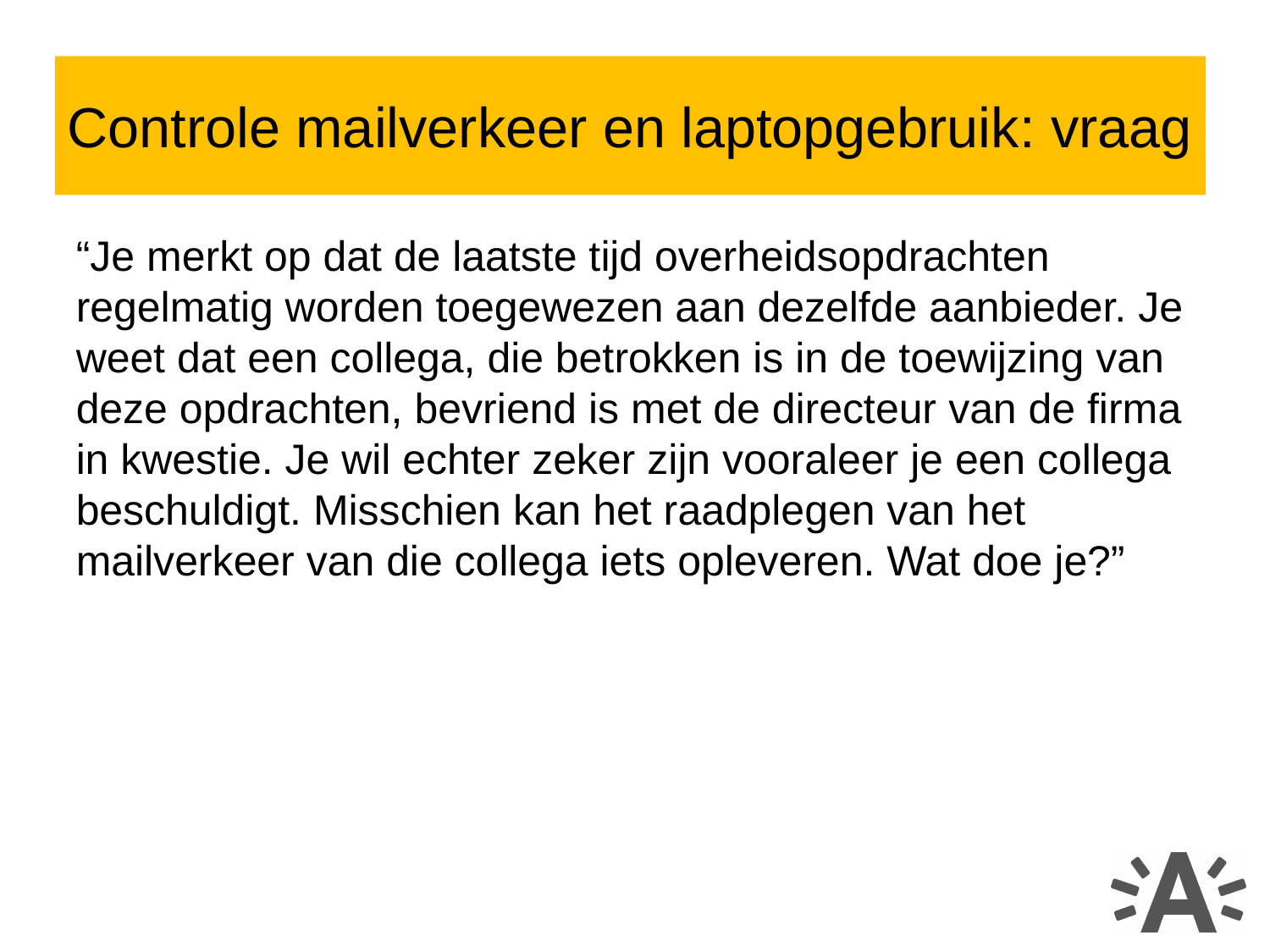

Controle mailverkeer en laptopgebruik: vraag
“Je merkt op dat de laatste tijd overheidsopdrachten regelmatig worden toegewezen aan dezelfde aanbieder. Je weet dat een collega, die betrokken is in de toewijzing van deze opdrachten, bevriend is met de directeur van de firma in kwestie. Je wil echter zeker zijn vooraleer je een collega beschuldigt. Misschien kan het raadplegen van het mailverkeer van die collega iets opleveren. Wat doe je?”